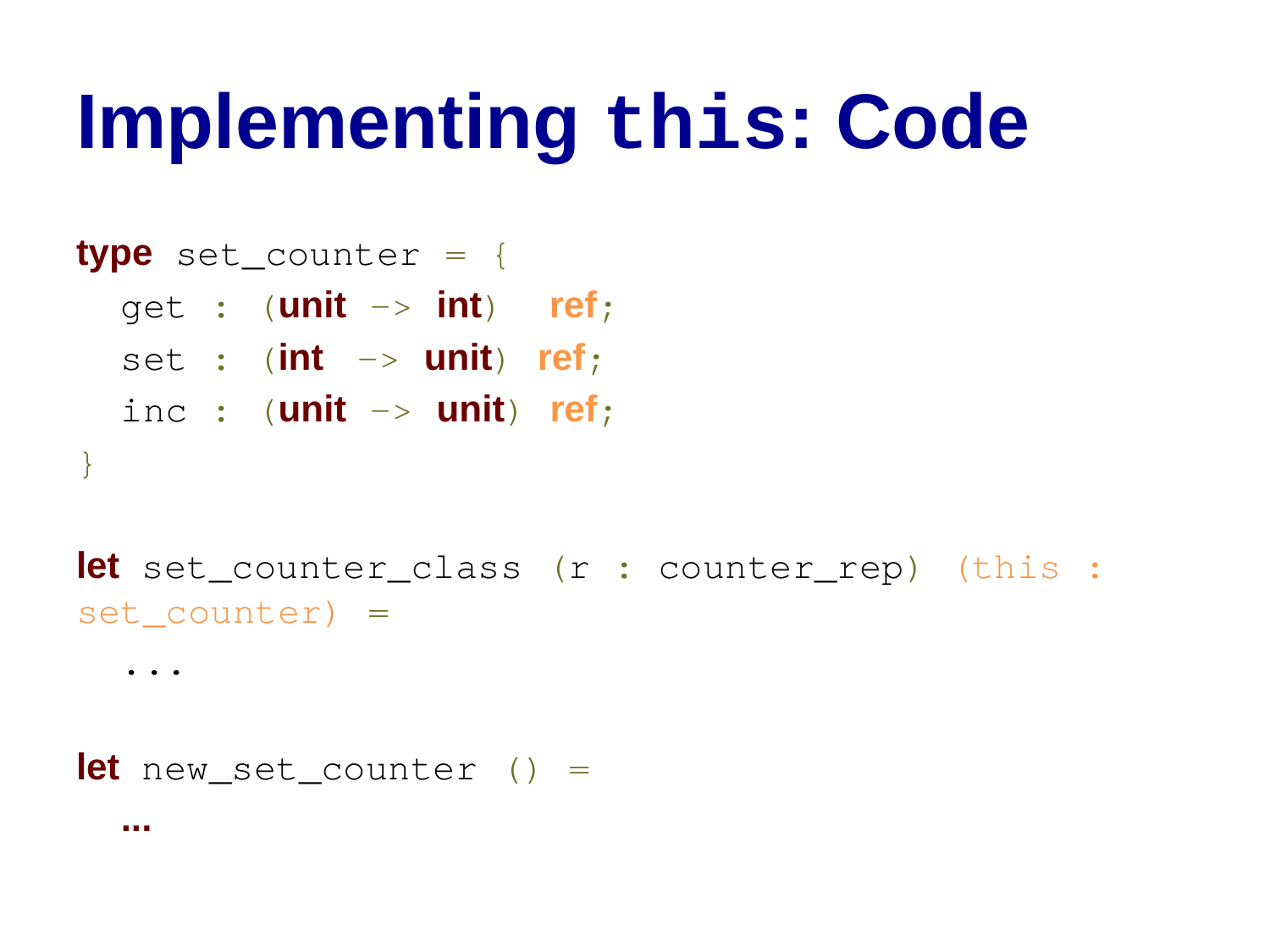

# Implementing this: Code
type set_counter = {
  get : (unit -> int)  ref;
  set : (int  -> unit) ref;
  inc : (unit -> unit) ref;
}

let set_counter_class (r : counter_rep) (this : set_counter) =
  ...

let new_set_counter () =
  ...